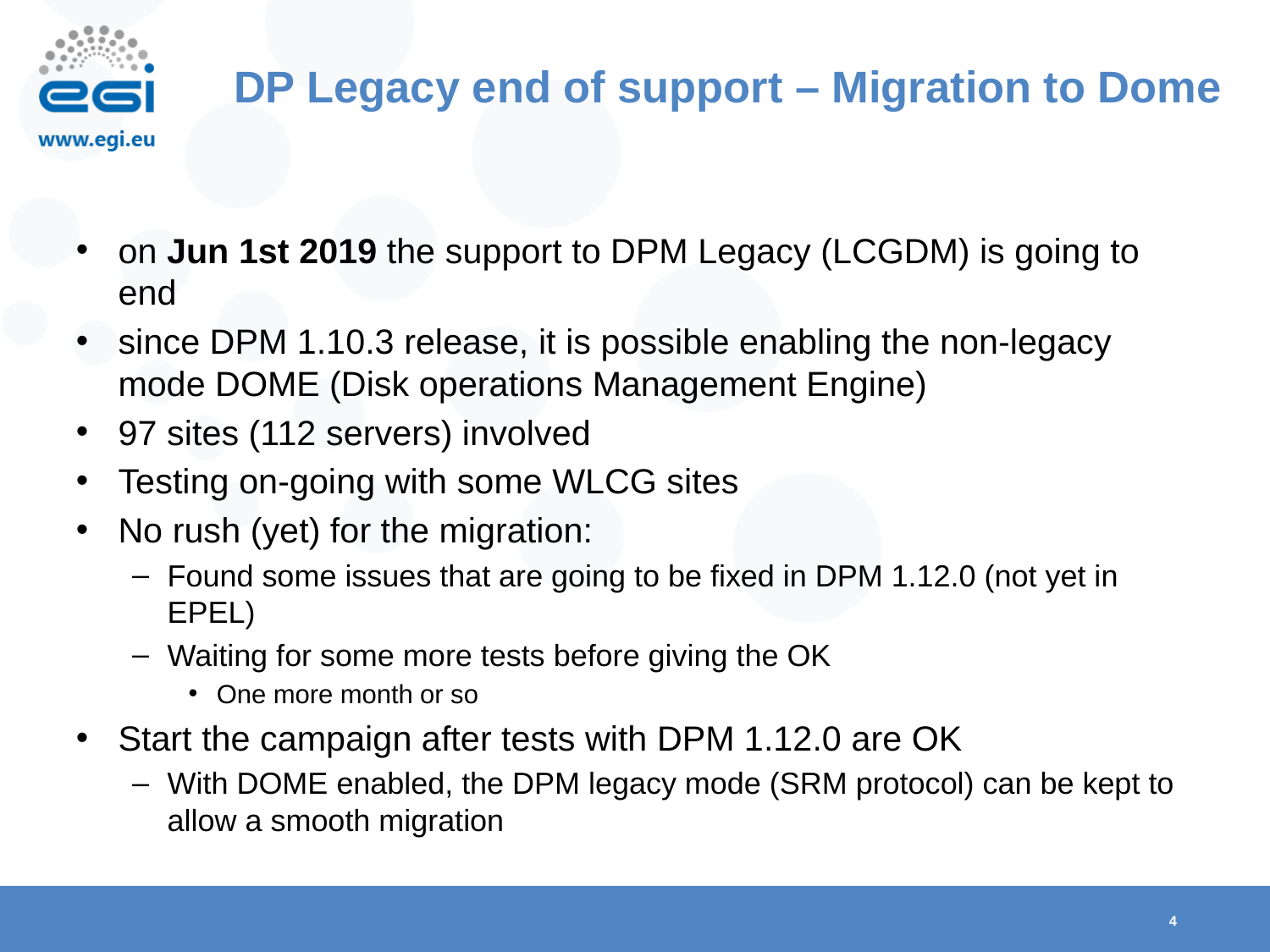

# DP Legacy end of support – Migration to Dome
on Jun 1st 2019 the support to DPM Legacy (LCGDM) is going to end
since DPM 1.10.3 release, it is possible enabling the non-legacy mode DOME (Disk operations Management Engine)
97 sites (112 servers) involved
Testing on-going with some WLCG sites
No rush (yet) for the migration:
Found some issues that are going to be fixed in DPM 1.12.0 (not yet in EPEL)
Waiting for some more tests before giving the OK
One more month or so
Start the campaign after tests with DPM 1.12.0 are OK
With DOME enabled, the DPM legacy mode (SRM protocol) can be kept to allow a smooth migration